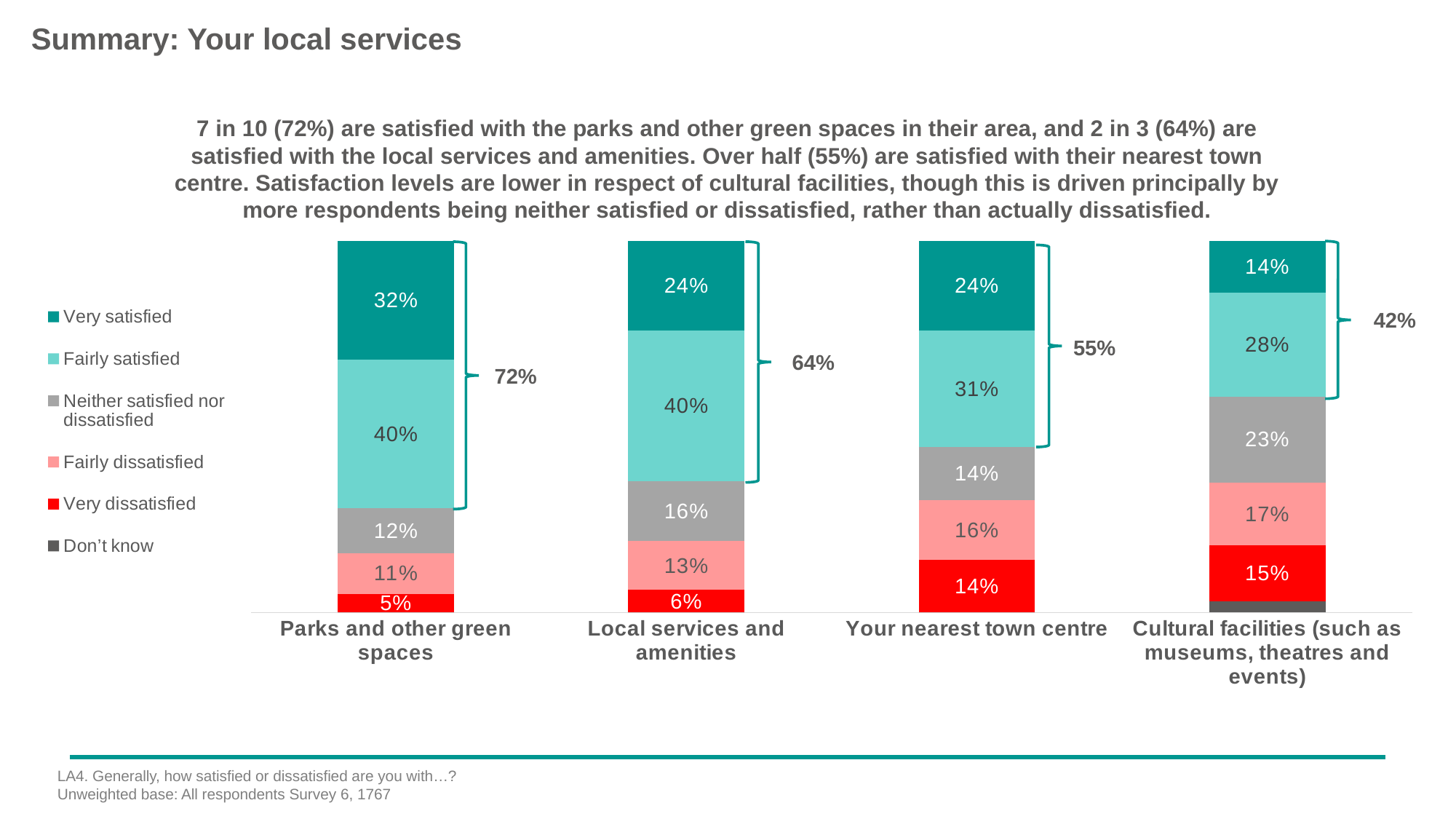

Summary: Your local services
7 in 10 (72%) are satisfied with the parks and other green spaces in their area, and 2 in 3 (64%) are satisfied with the local services and amenities. Over half (55%) are satisfied with their nearest town centre. Satisfaction levels are lower in respect of cultural facilities, though this is driven principally by more respondents being neither satisfied or dissatisfied, rather than actually dissatisfied.

### Chart

| Category | Don’t know  | Very dissatisfied  | Fairly dissatisfied | Neither satisfied nor dissatisfied | Fairly satisfied | Very satisfied |
|---|---|---|---|---|---|---|
| Parks and other green spaces | 0.0 | 0.05 | 0.11 | 0.12 | 0.4 | 0.32 |
| Local services and amenities | 0.0 | 0.06 | 0.13 | 0.16 | 0.4 | 0.24 |
| Your nearest town centre | 0.0 | 0.14 | 0.16 | 0.14 | 0.31 | 0.24 |
| Cultural facilities (such as museums, theatres and events) | 0.03 | 0.15 | 0.17 | 0.23 | 0.28 | 0.14 |

42%
55%
64%
72%
LA4. Generally, how satisfied or dissatisfied are you with…?
Unweighted base: All respondents Survey 6, 1767